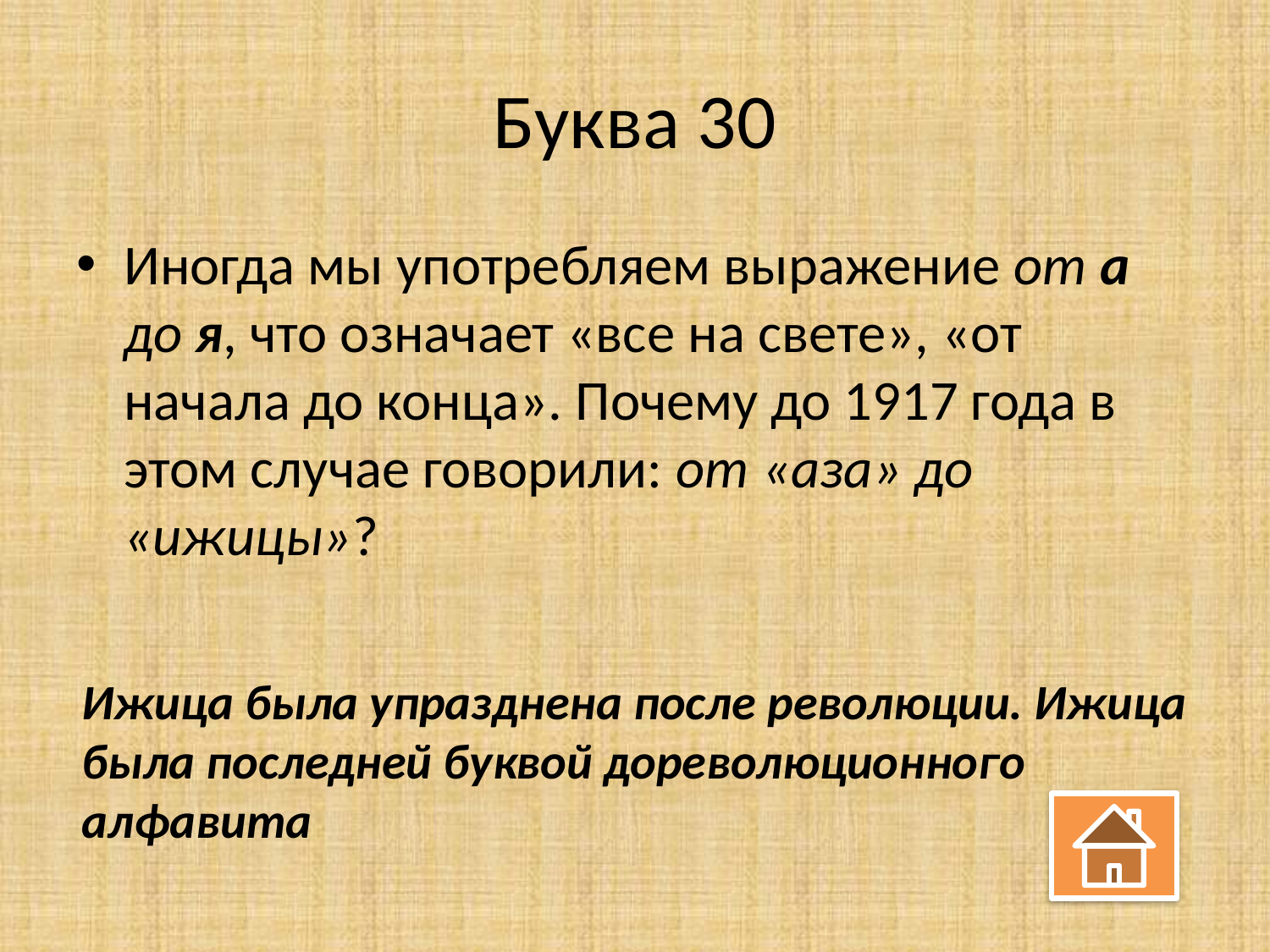

# Буква 30
Иногда мы употребляем выражение от а до я, что означает «все на свете», «от начала до конца». Почему до 1917 года в этом случае говорили: от «аза» до «ижицы»?

Ижица была упразднена после революции. Ижица была последней буквой дореволюционного алфавита